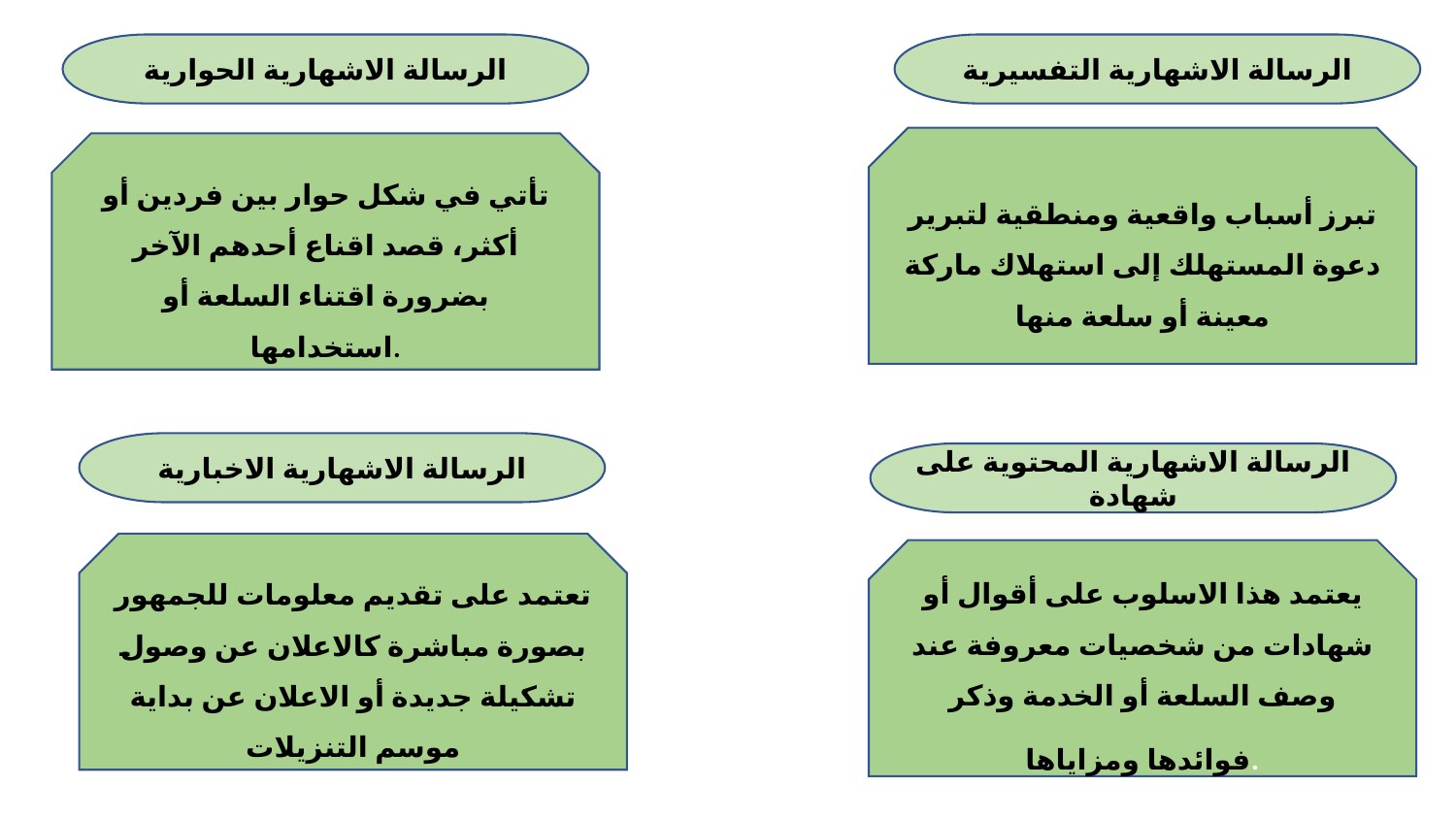

الرسالة الاشهارية الحوارية
الرسالة الاشهارية التفسيرية
تبرز أسباب واقعية ومنطقية لتبرير دعوة المستهلك إلى استهلاك ماركة معينة أو سلعة منها
تأتي في شكل حوار بين فردين أو أكثر، قصد اقناع أحدهم الآخر بضرورة اقتناء السلعة أو استخدامها.
الرسالة الاشهارية الاخبارية
الرسالة الاشهارية المحتوية على شهادة
تعتمد على تقديم معلومات للجمهور بصورة مباشرة كالاعلان عن وصول تشكيلة جديدة أو الاعلان عن بداية موسم التنزيلات
يعتمد هذا الاسلوب على أقوال أو شهادات من شخصيات معروفة عند وصف السلعة أو الخدمة وذكر فوائدها ومزاياها.